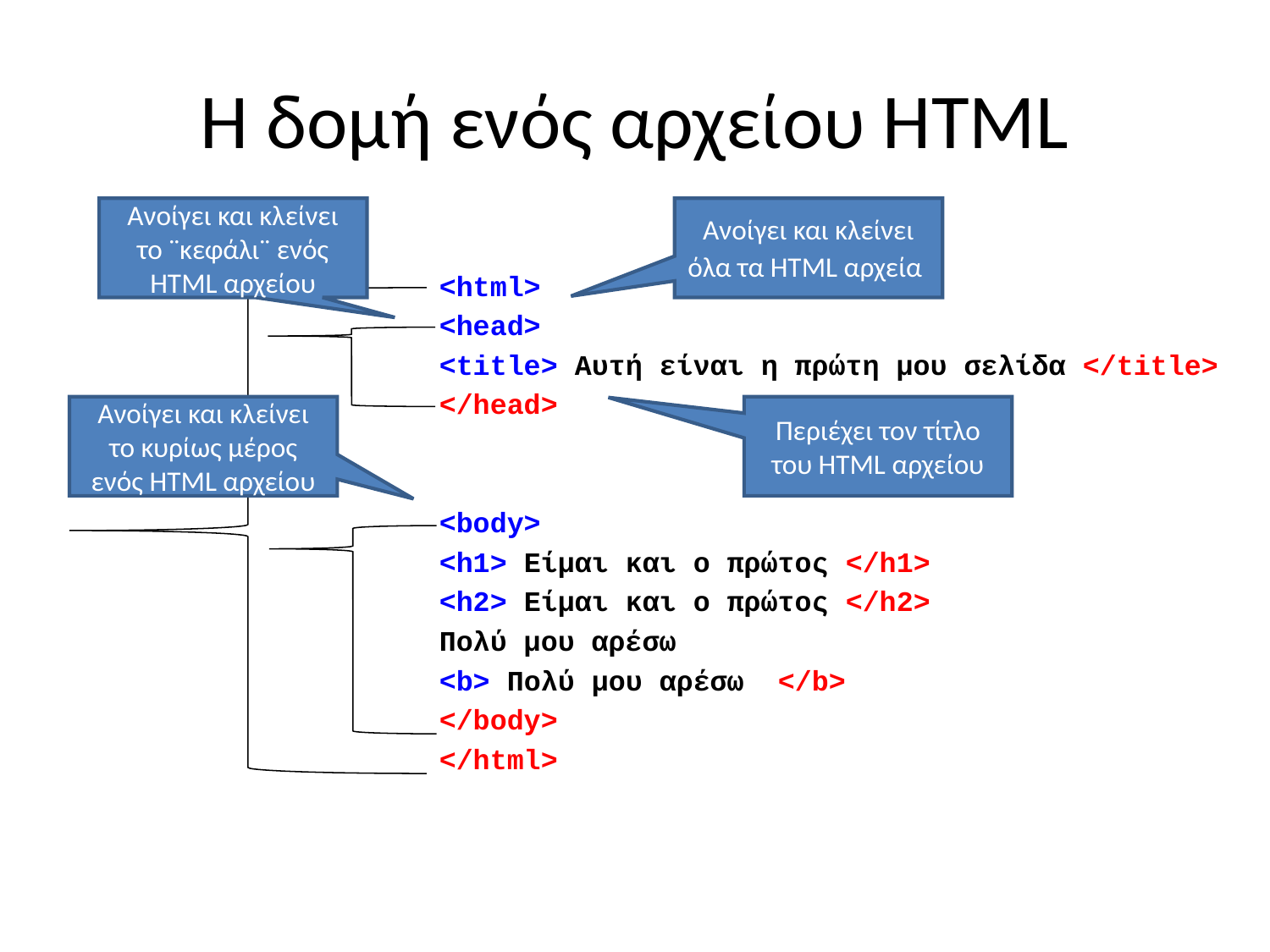

# Η δομή ενός αρχείου HTML
Ανοίγει και κλείνει το ¨κεφάλι¨ ενός HTML αρχείου
Ανοίγει και κλείνει όλα τα HTML αρχεία
<html>
<head>
<title> Αυτή είναι η πρώτη μου σελίδα </title>
</head>

<body>
<h1> Είμαι και ο πρώτος </h1>
<h2> Είμαι και ο πρώτος </h2>
Πολύ μου αρέσω
<b> Πολύ μου αρέσω  </b>
</body>
</html>

Ανοίγει και κλείνει το κυρίως μέρος ενός HTML αρχείου
Περιέχει τον τίτλο του HTML αρχείου